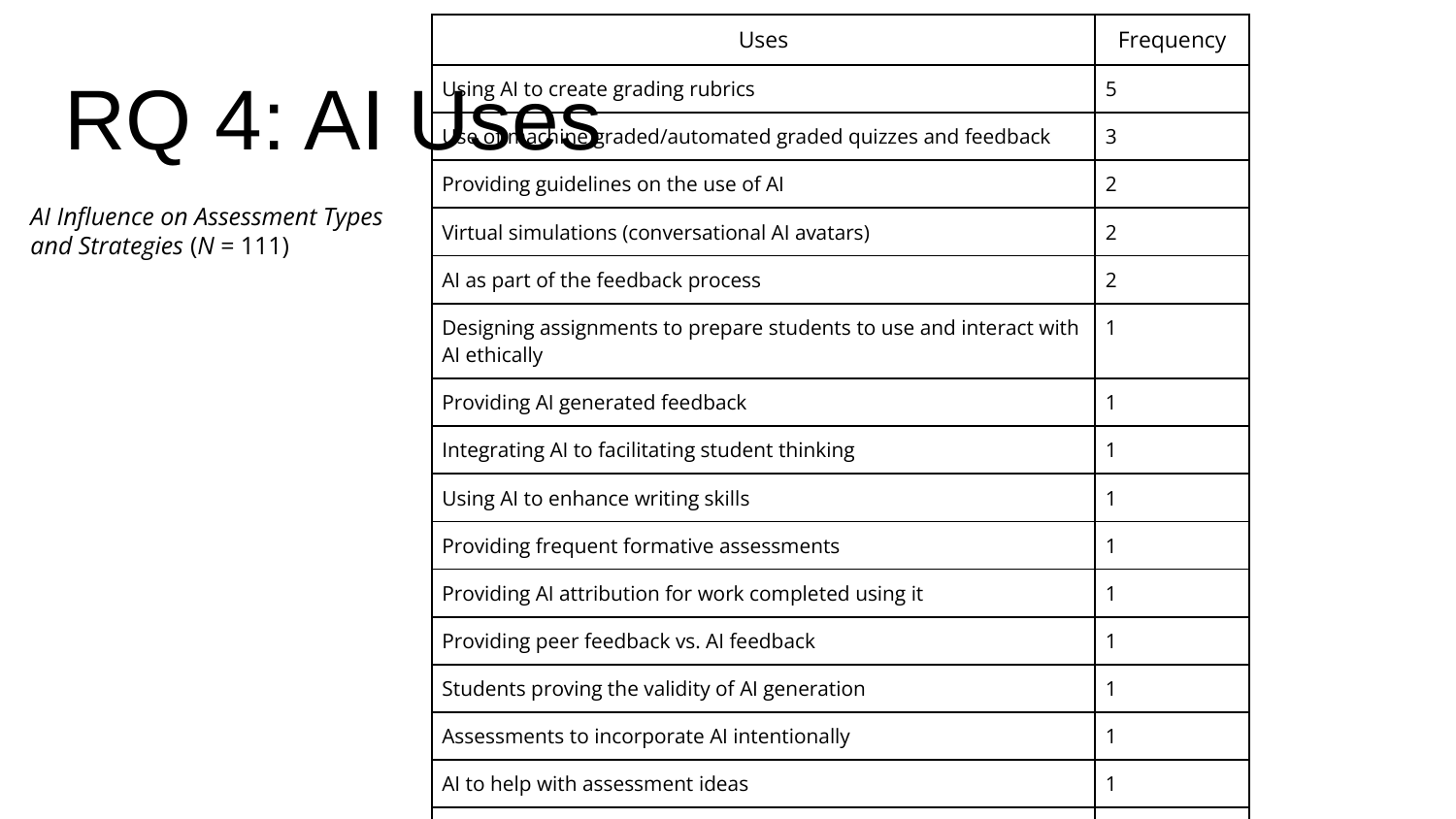

| Uses | Frequency |
| --- | --- |
| Using AI to create grading rubrics | 5 |
| Use of machine graded/automated graded quizzes and feedback | 3 |
| Providing guidelines on the use of AI | 2 |
| Virtual simulations (conversational AI avatars) | 2 |
| AI as part of the feedback process | 2 |
| Designing assignments to prepare students to use and interact with AI ethically | 1 |
| Providing AI generated feedback | 1 |
| Integrating AI to facilitating student thinking | 1 |
| Using AI to enhance writing skills | 1 |
| Providing frequent formative assessments | 1 |
| Providing AI attribution for work completed using it | 1 |
| Providing peer feedback vs. AI feedback | 1 |
| Students proving the validity of AI generation | 1 |
| Assessments to incorporate AI intentionally | 1 |
| AI to help with assessment ideas | 1 |
| Attributing AI-generated work/differentiating from own work | 1 |
# RQ 4: AI Uses
AI Influence on Assessment Types and Strategies (N = 111)